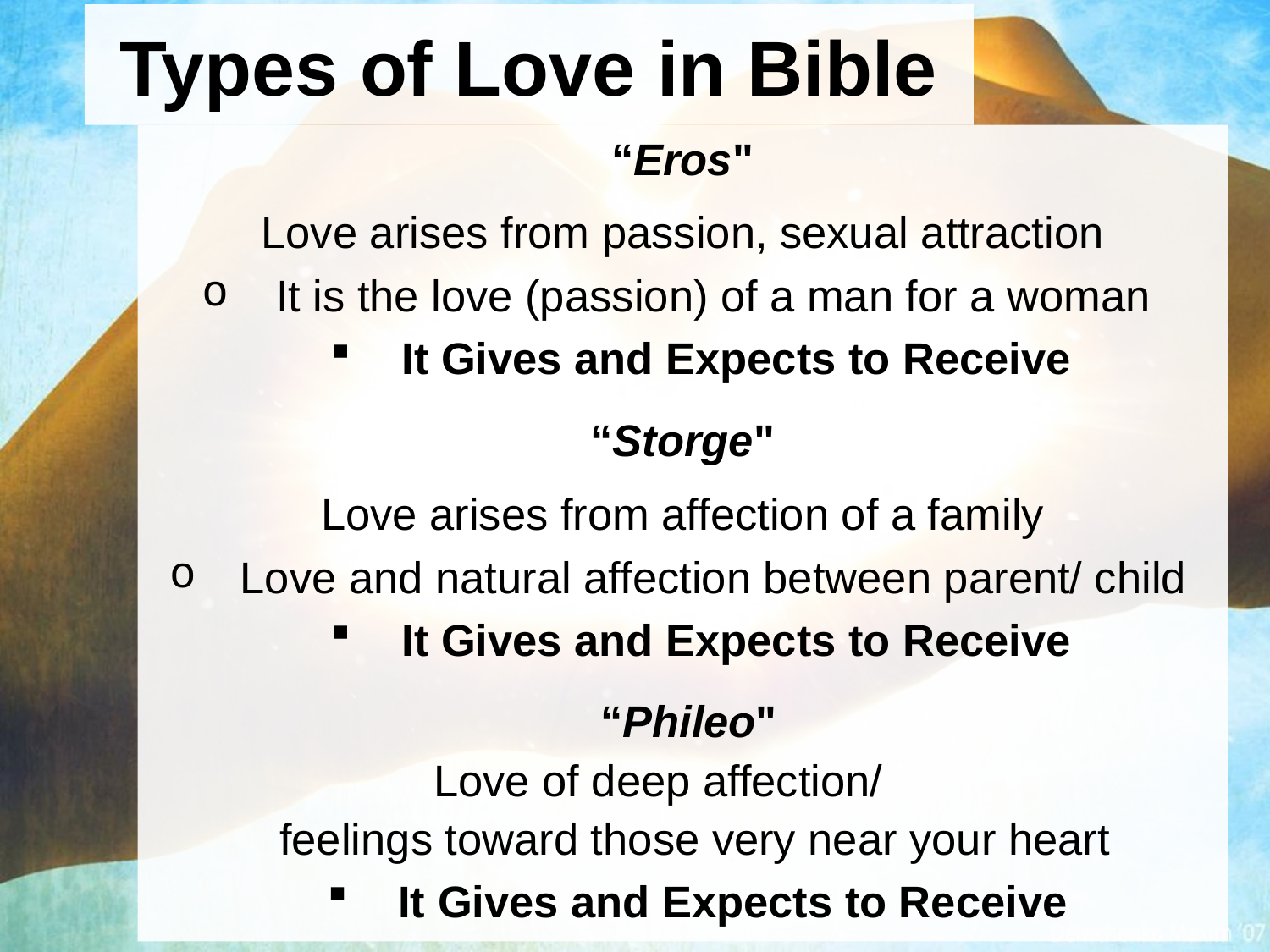

# Types of Love in Bible
 “Eros"
Love arises from passion, sexual attraction
It is the love (passion) of a man for a woman
It Gives and Expects to Receive
 “Storge"
Love arises from affection of a family
Love and natural affection between parent/ child
It Gives and Expects to Receive
 “Phileo"
Love of deep affection/
  feelings toward those very near your heart
It Gives and Expects to Receive